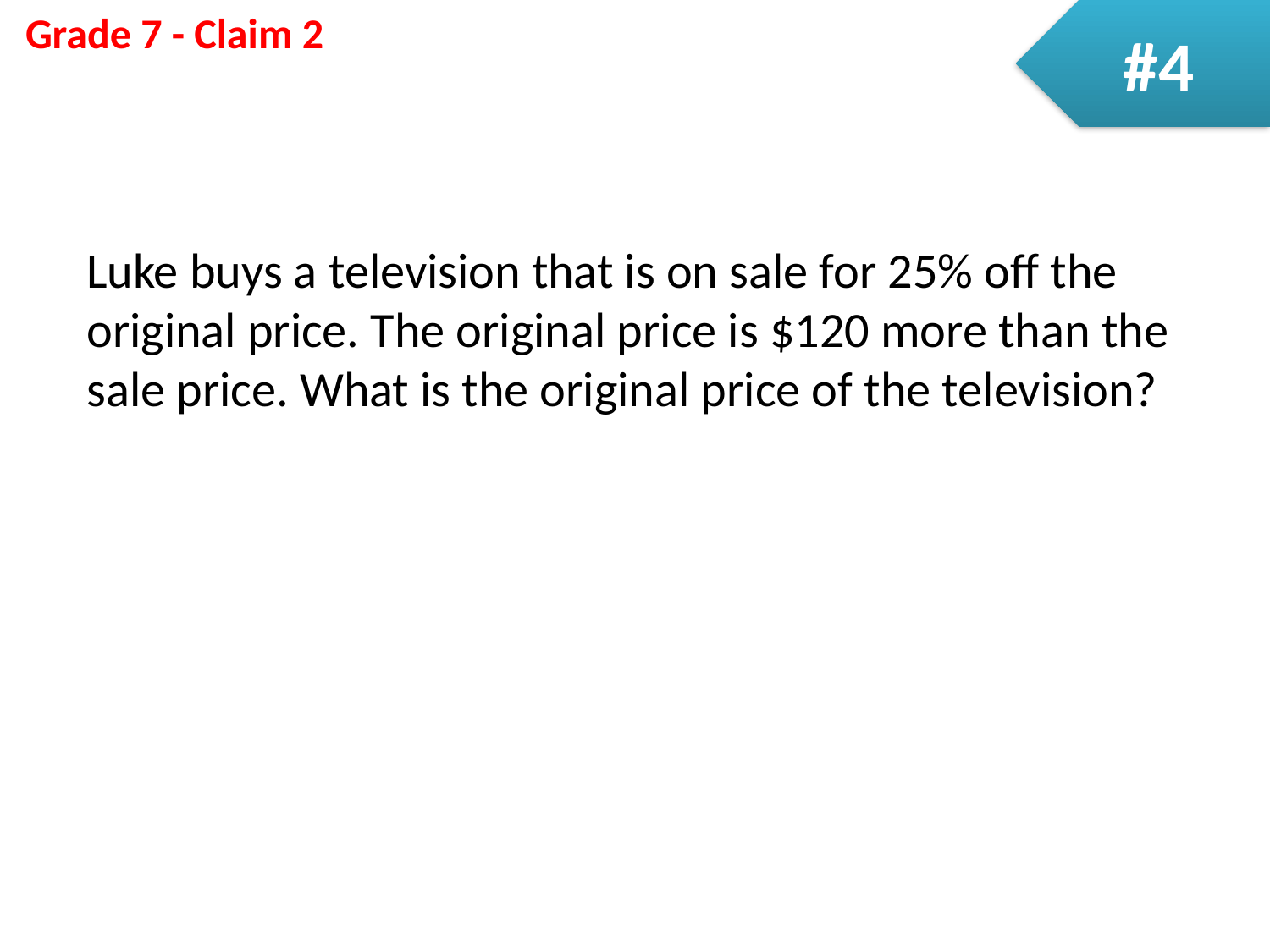

#4
Luke buys a television that is on sale for 25% off the original price. The original price is $120 more than the sale price. What is the original price of the television?